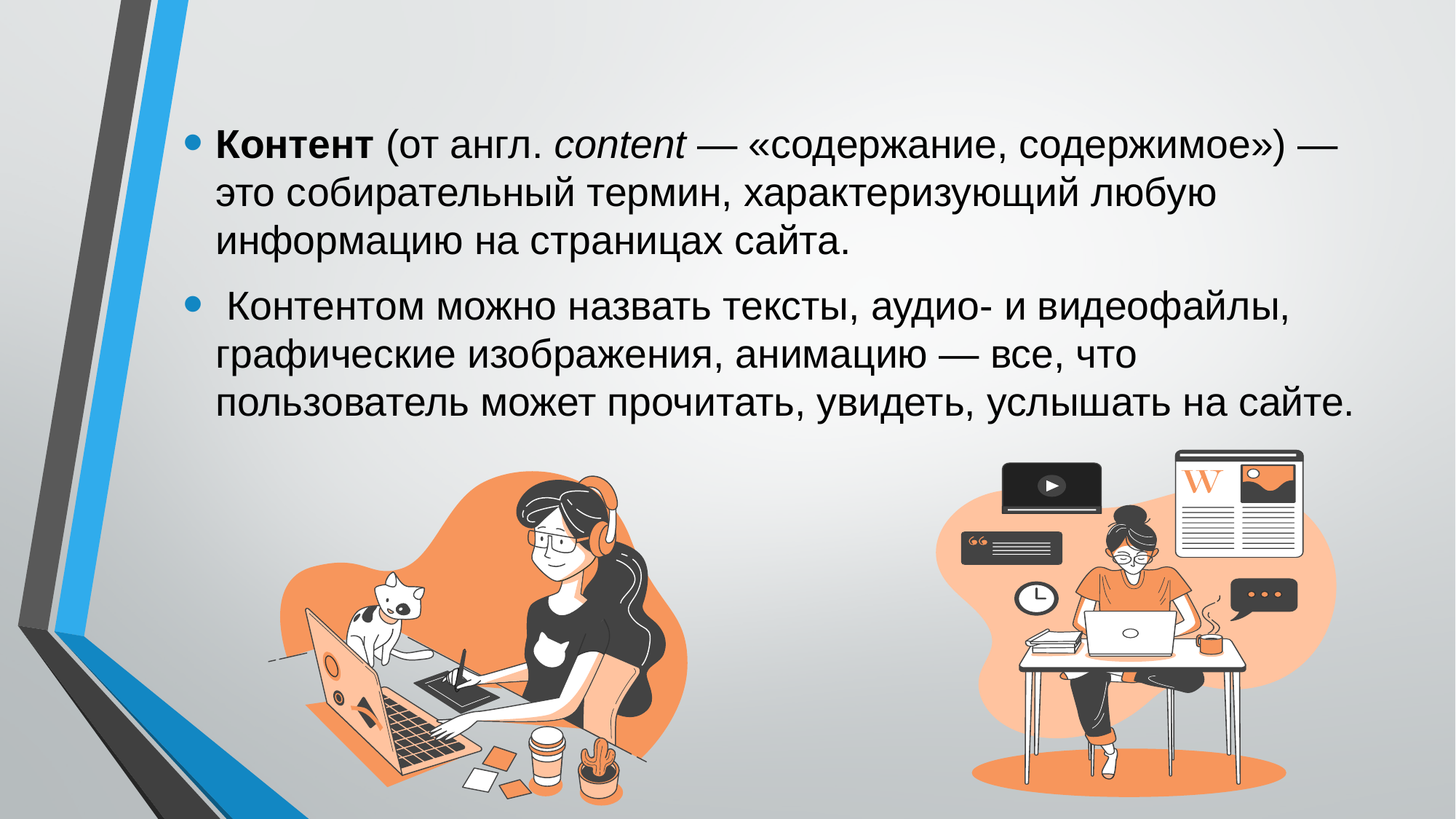

Контент (от англ. content — «содержание, содержимое») — это собирательный термин, характеризующий любую информацию на страницах сайта.
 Контентом можно назвать тексты, аудио- и видеофайлы, графические изображения, анимацию — все, что пользователь может прочитать, увидеть, услышать на сайте.